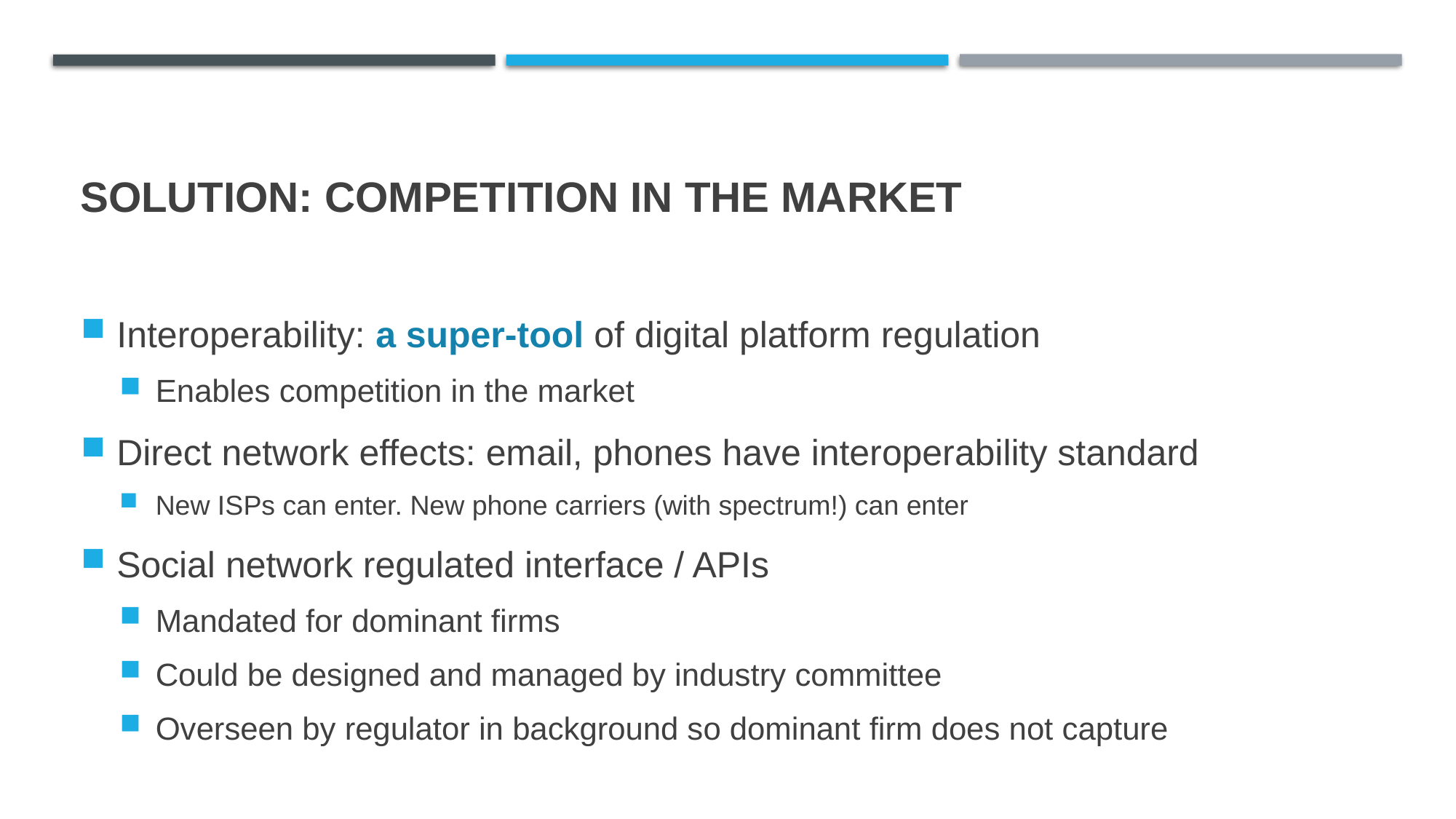

# Solution: competition in the market
Interoperability: a super-tool of digital platform regulation
Enables competition in the market
Direct network effects: email, phones have interoperability standard
New ISPs can enter. New phone carriers (with spectrum!) can enter
Social network regulated interface / APIs
Mandated for dominant firms
Could be designed and managed by industry committee
Overseen by regulator in background so dominant firm does not capture